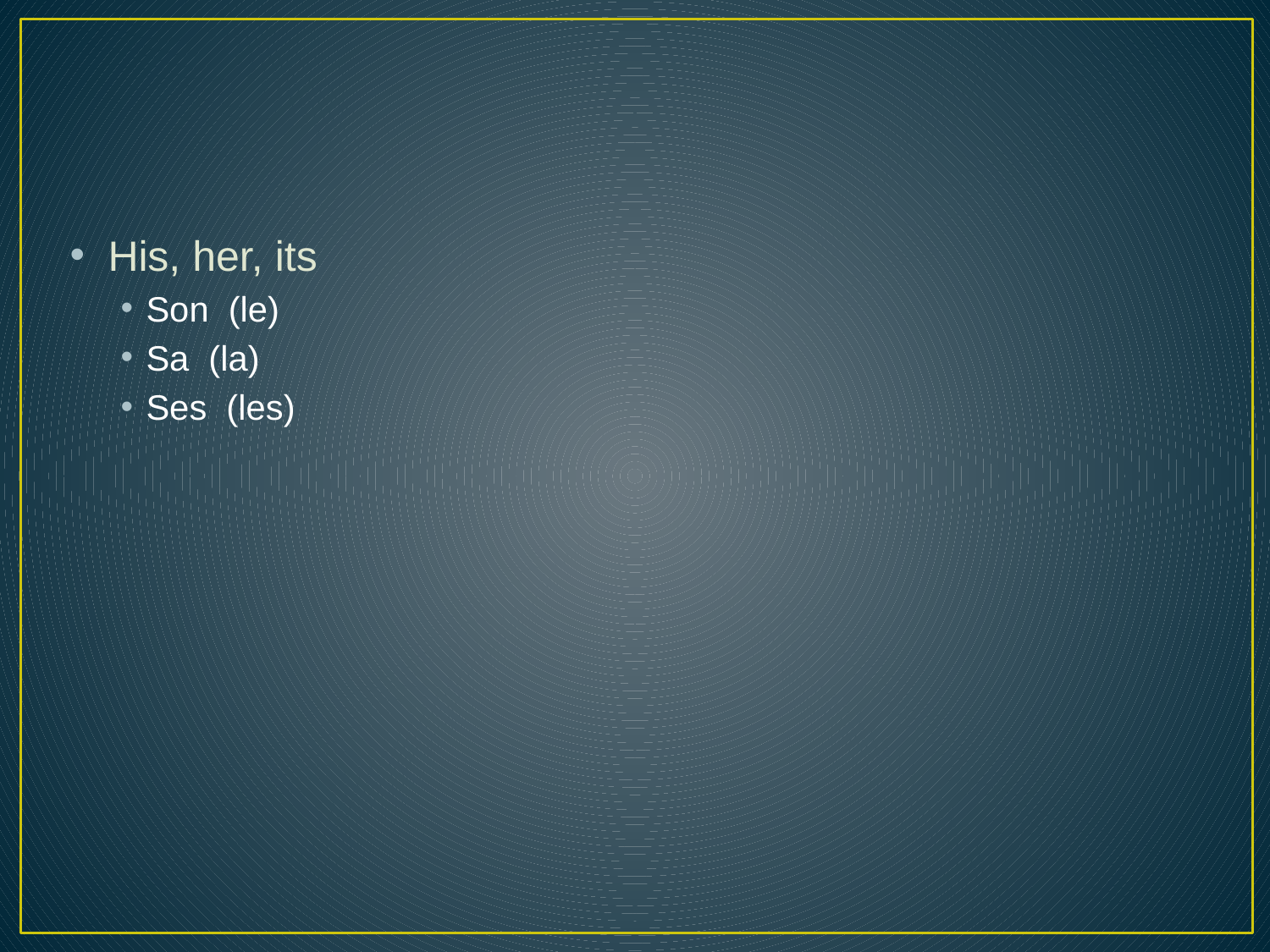

#
His, her, its
Son  (le)
Sa  (la)
Ses  (les)